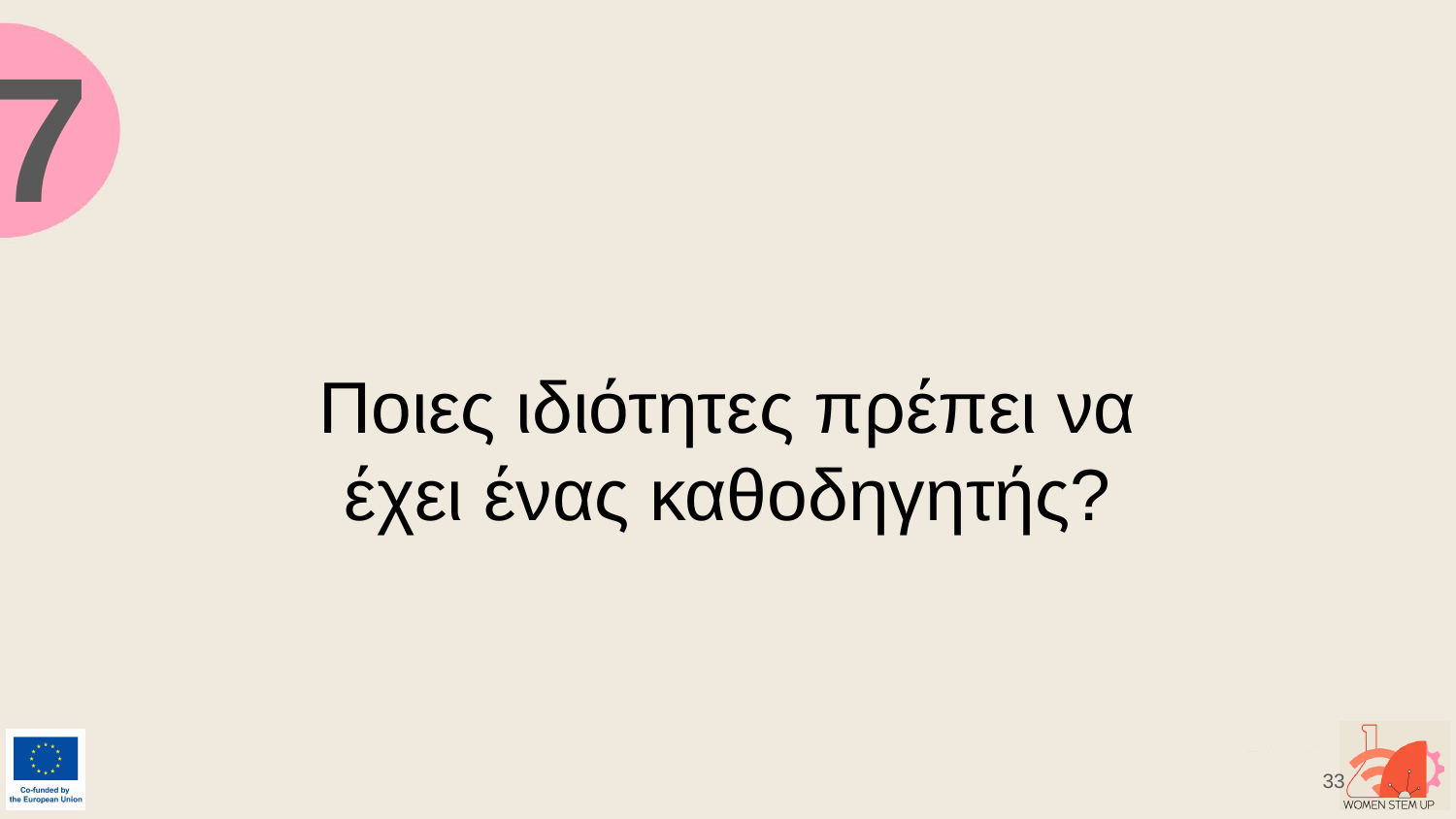

7
# Ποιες ιδιότητες πρέπει να έχει ένας καθοδηγητής?
33